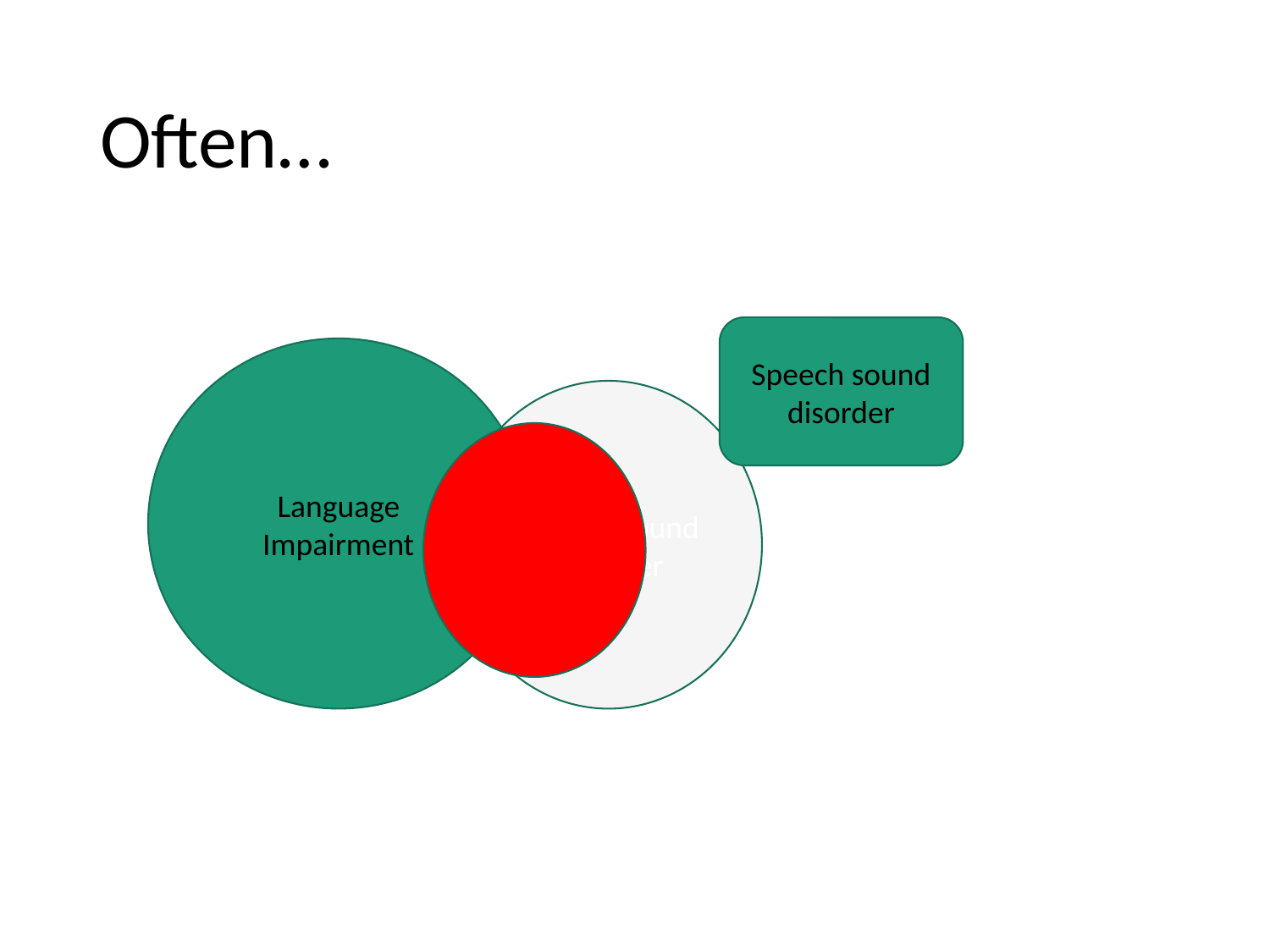

# Often…

Speech sound disorder
Language Impairment
Speech Sound Disorder